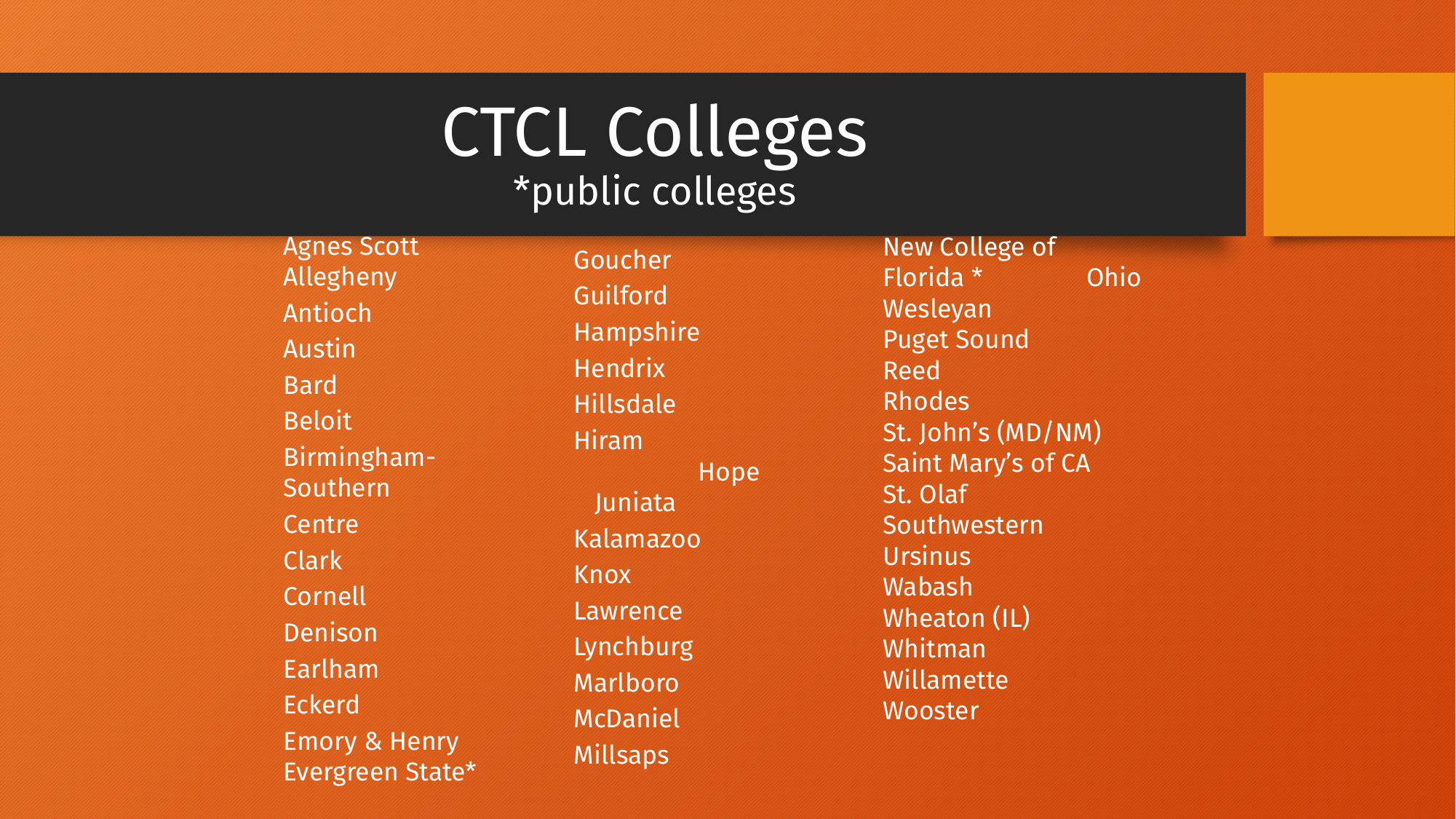

# CTCL Colleges *public colleges
Agnes Scott Allegheny
Antioch
Austin
Bard
Beloit
Birmingham-Southern
Centre
Clark
Cornell
Denison
Earlham
Eckerd
Emory & Henry    Evergreen State*
New College of Florida *               Ohio Wesleyan
Puget Sound
Reed	            Rhodes                       St. John’s (MD/NM)
Saint Mary’s of CA
St. Olaf      Southwestern    Ursinus             Wabash           Wheaton (IL)         Whitman
Willamette
Wooster
Goucher
Guilford
Hampshire
Hendrix
Hillsdale
Hiram                                           Hope	       Juniata
Kalamazoo
Knox
Lawrence
Lynchburg
Marlboro
McDaniel
Millsaps